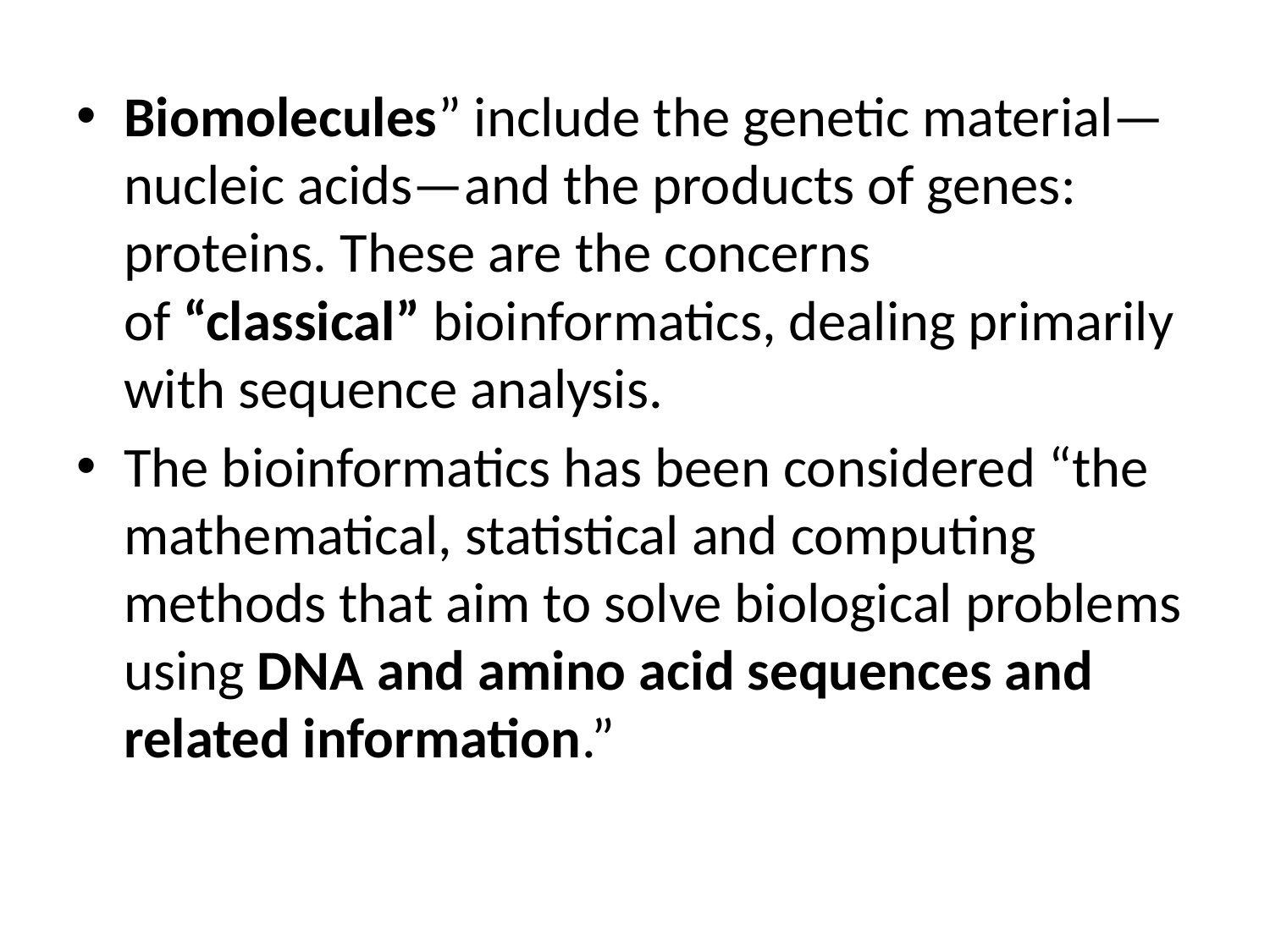

Biomolecules” include the genetic material—nucleic acids—and the products of genes: proteins. These are the concerns of “classical” bioinformatics, dealing primarily with sequence analysis.
The bioinformatics has been considered “the mathematical, statistical and computing methods that aim to solve biological problems using DNA and amino acid sequences and related information.”